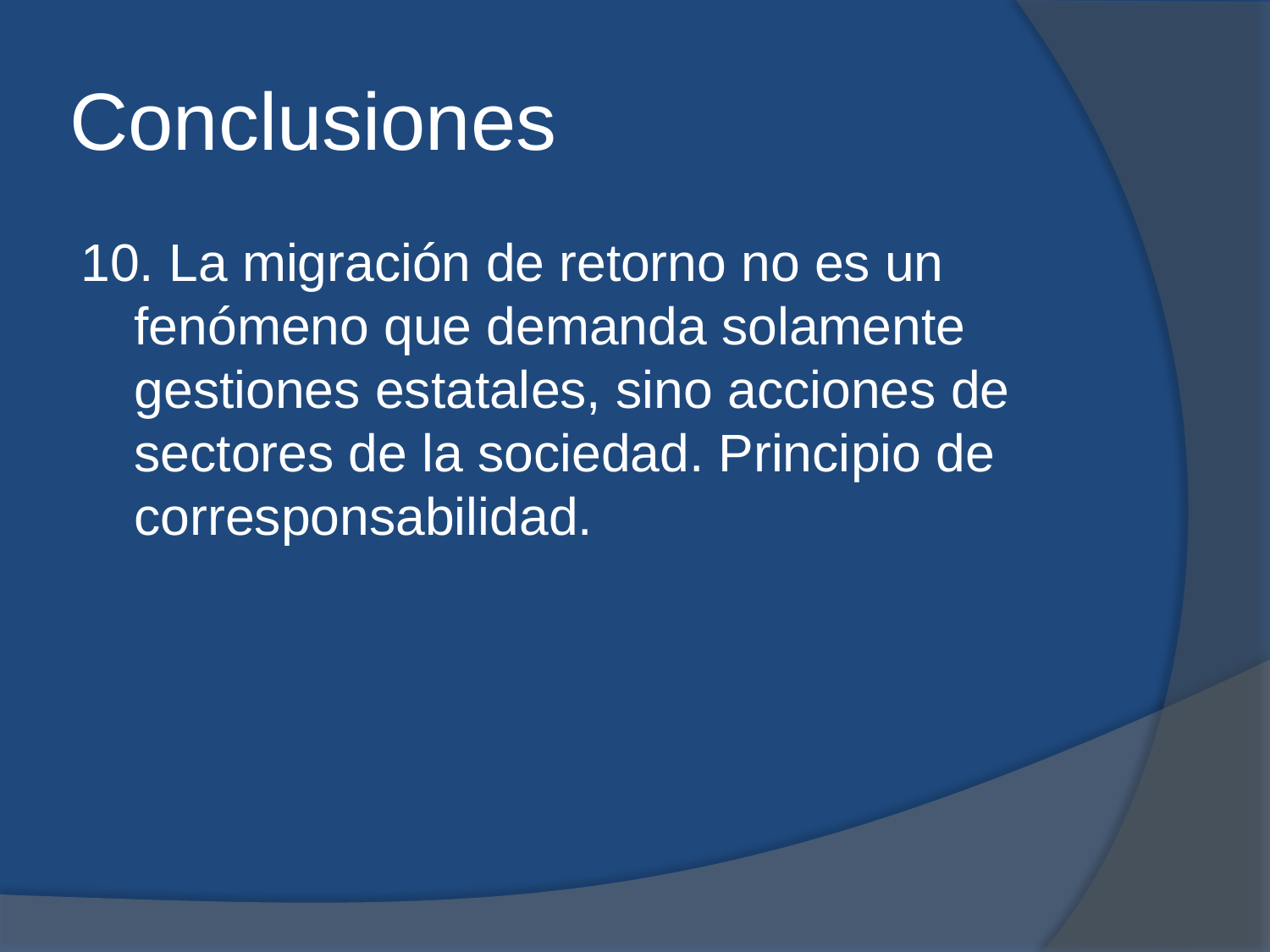

# Conclusiones
10. La migración de retorno no es un fenómeno que demanda solamente gestiones estatales, sino acciones de sectores de la sociedad. Principio de corresponsabilidad.